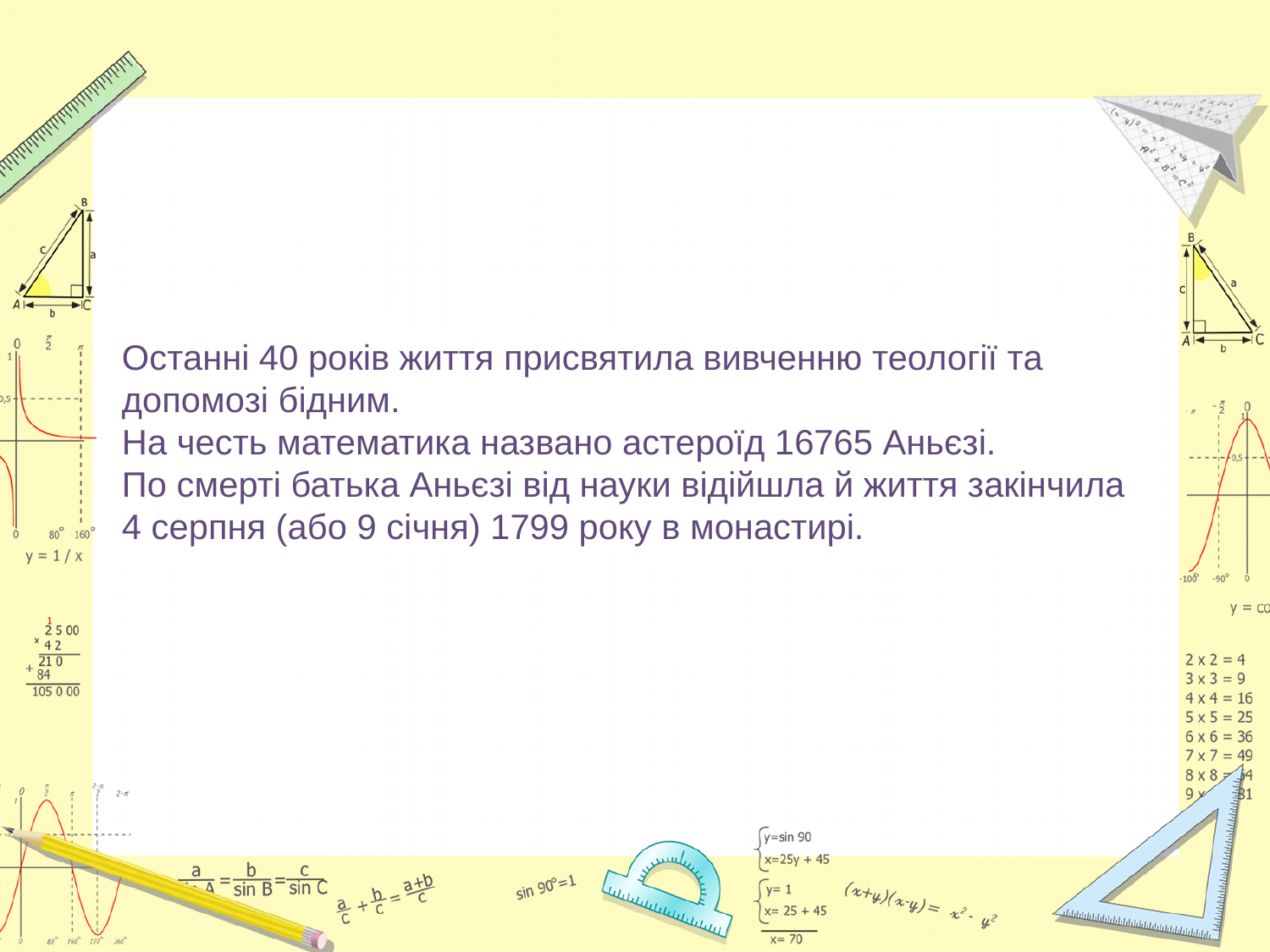

Останні 40 років життя присвятила вивченню теології та допомозі бідним.
На честь математика названо астероїд 16765 Аньєзі.
По смерті батька Аньєзі від науки відійшла й життя закінчила 4 серпня (або 9 січня) 1799 року в монастирі.